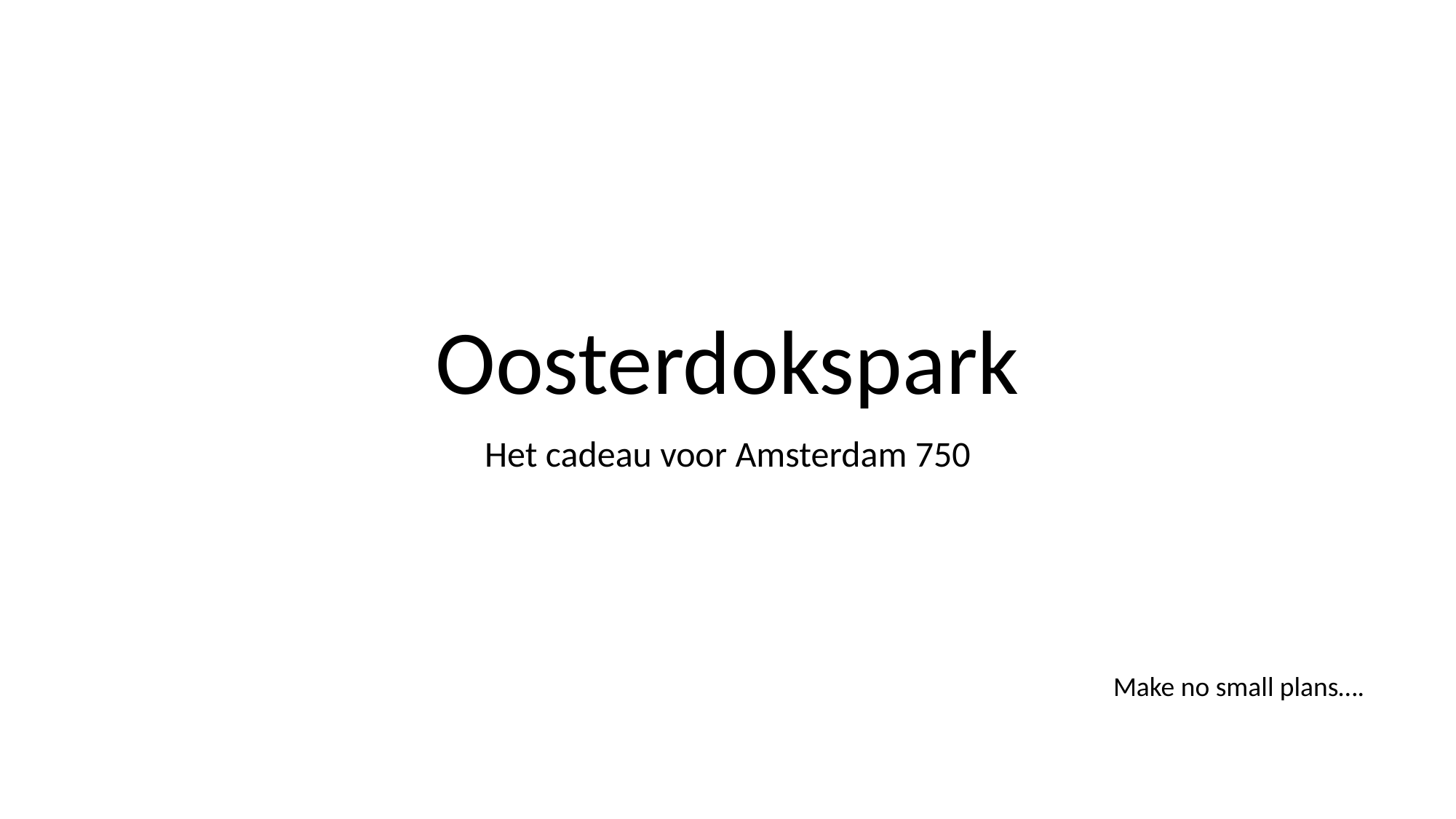

# Oosterdokspark
Het cadeau voor Amsterdam 750
Make no small plans….